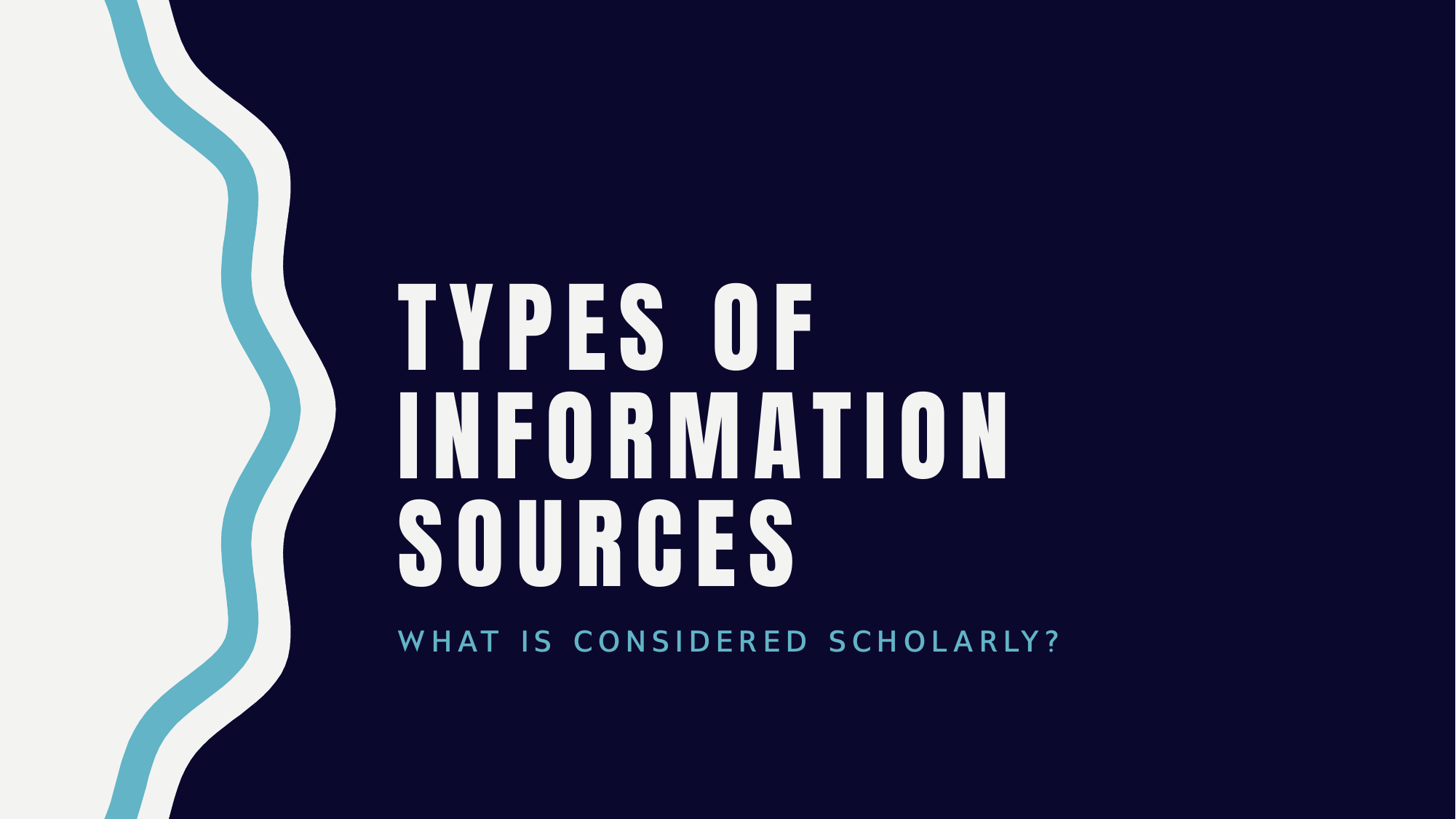

# types of information sources
What is considered scholarly?